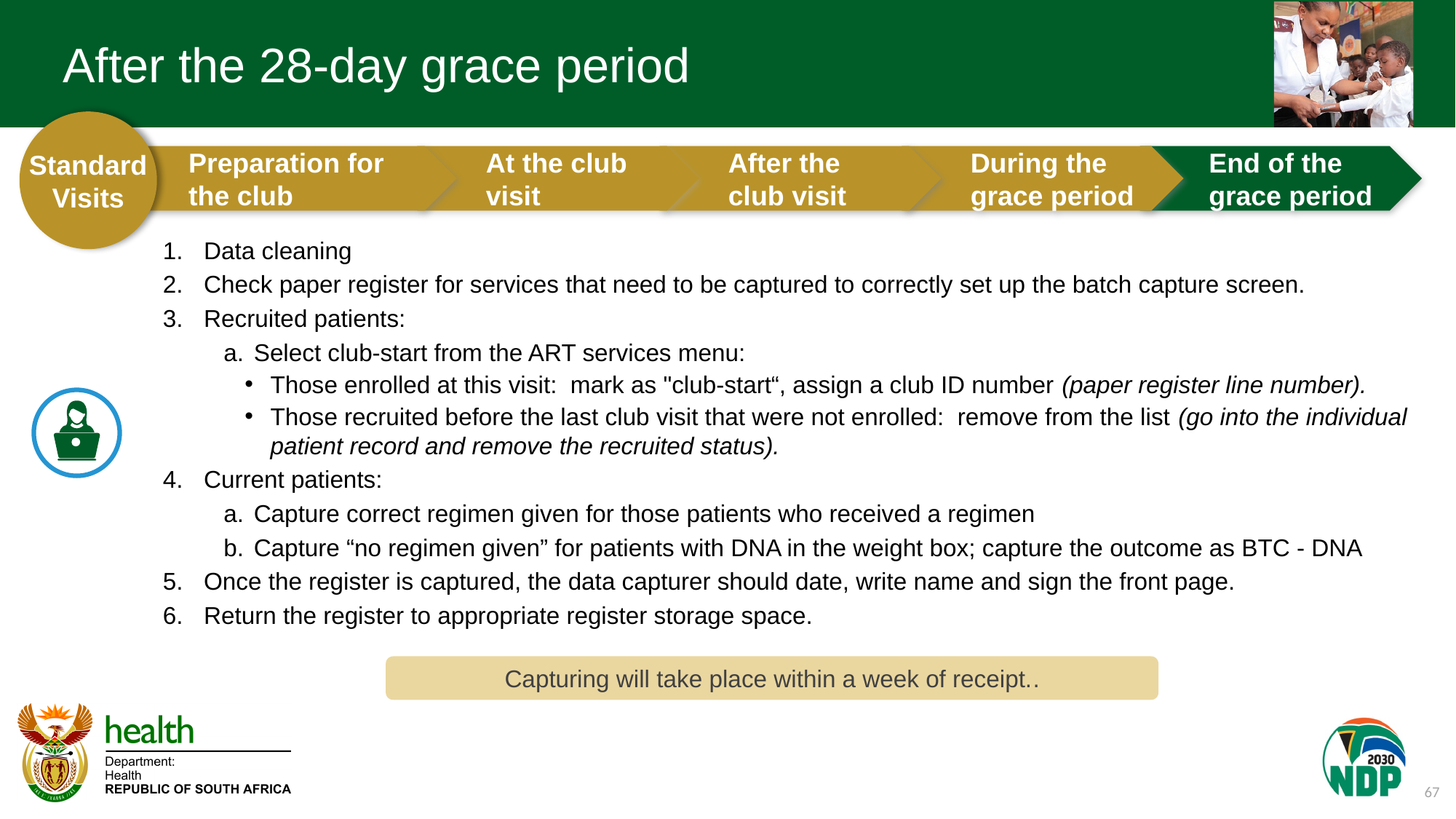

# After the 28-day grace period

Standard Visits
Preparation for the club
After the club visit
During the grace period
End of the grace period
At the club visit
Data cleaning
Check paper register for services that need to be captured to correctly set up the batch capture screen.
Recruited patients:
Select club-start from the ART services menu:
Those enrolled at this visit:  mark as "club-start“, assign a club ID number (paper register line number).
Those recruited before the last club visit that were not enrolled:  remove from the list (go into the individual patient record and remove the recruited status).
Current patients:
Capture correct regimen given for those patients who received a regimen
Capture “no regimen given” for patients with DNA in the weight box; capture the outcome as BTC - DNA
Once the register is captured, the data capturer should date, write name and sign the front page.
Return the register to appropriate register storage space.

Capturing will take place within a week of receipt..
67